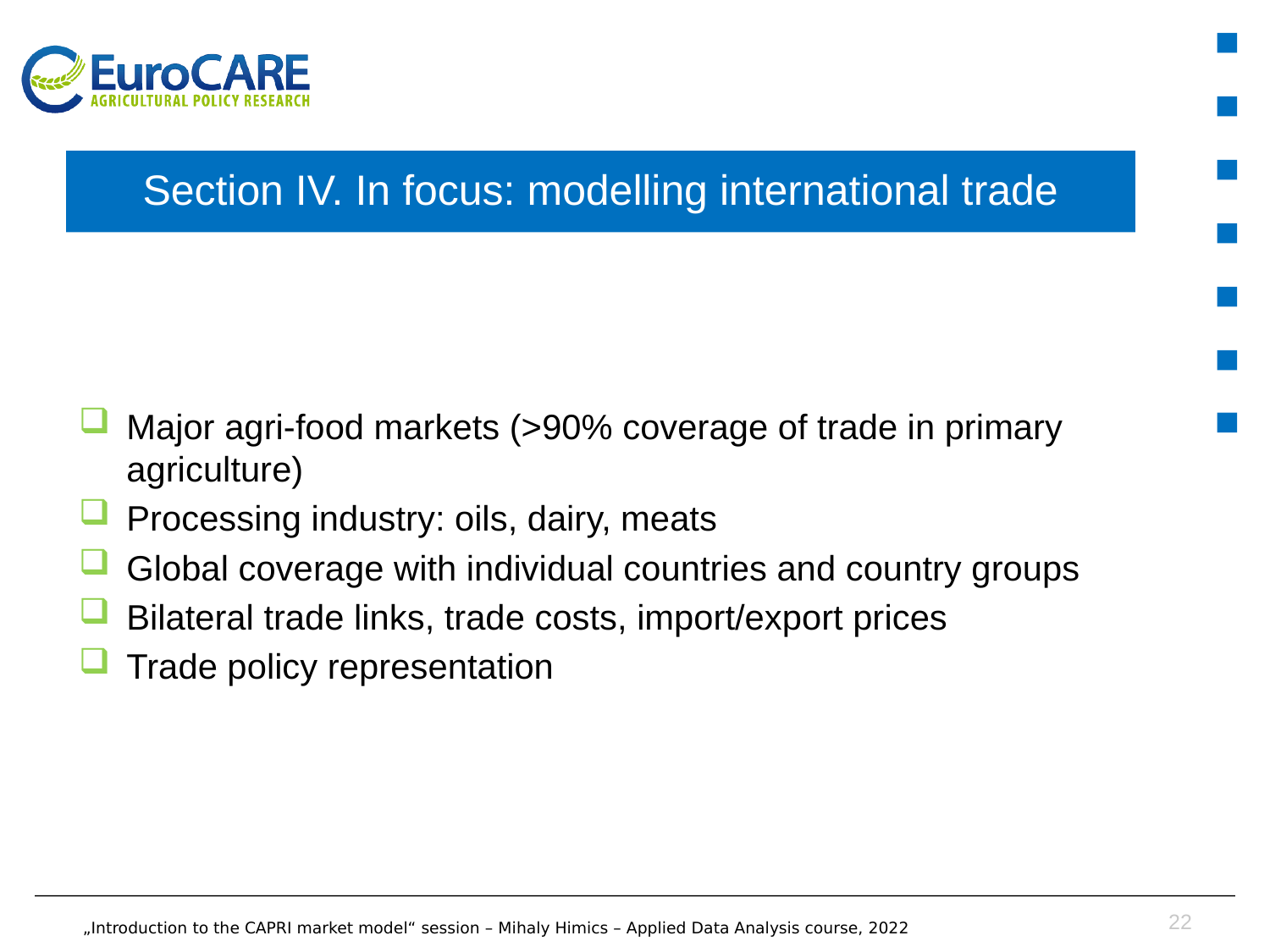

# Section IV. In focus: modelling international trade
Major agri-food markets (>90% coverage of trade in primary agriculture)
Processing industry: oils, dairy, meats
Global coverage with individual countries and country groups
Bilateral trade links, trade costs, import/export prices
Trade policy representation
22
„Introduction to the CAPRI market model“ session – Mihaly Himics – Applied Data Analysis course, 2022